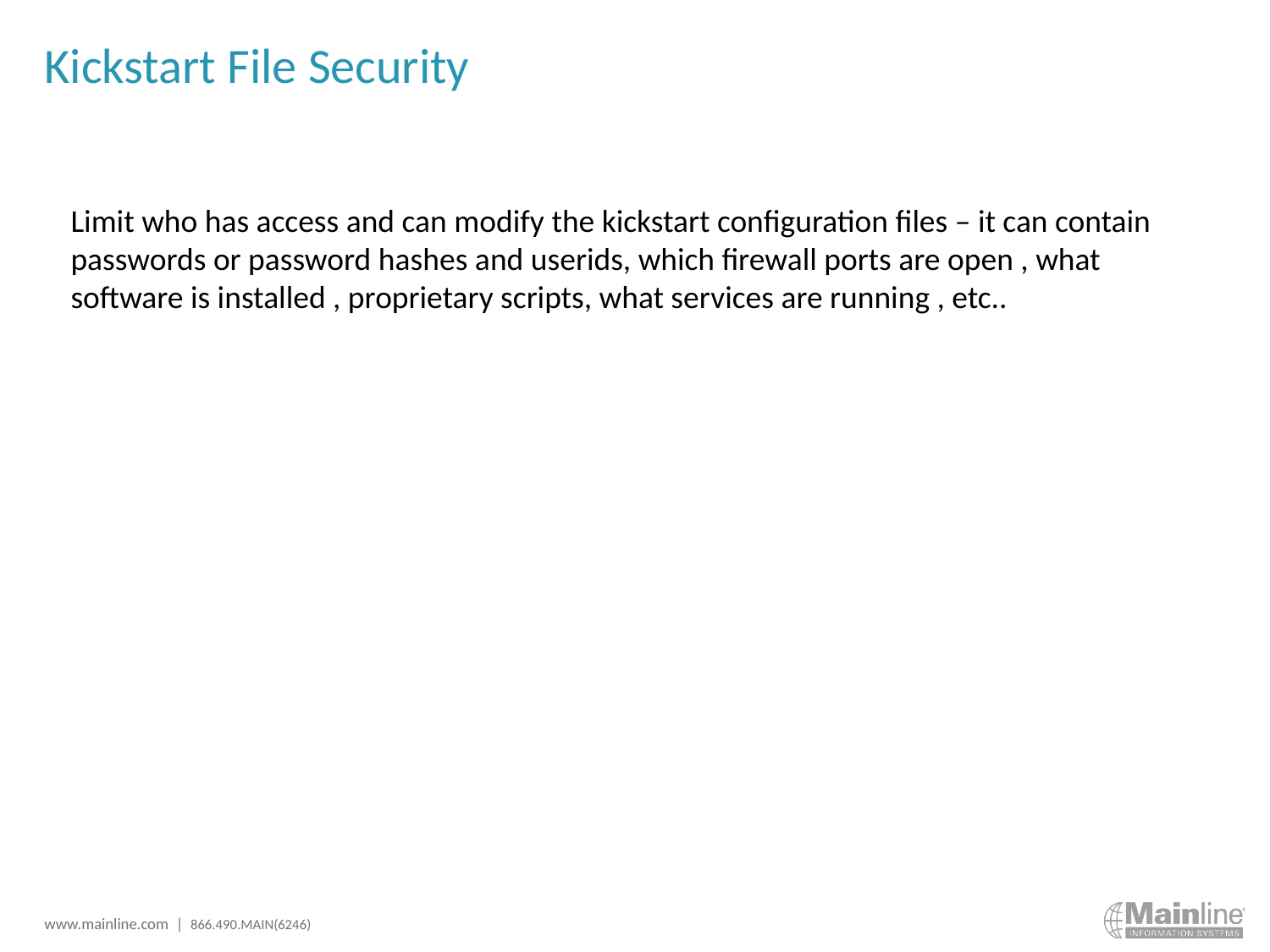

# Kickstart File Security
Limit who has access and can modify the kickstart configuration files – it can contain
passwords or password hashes and userids, which firewall ports are open , what
software is installed , proprietary scripts, what services are running , etc..